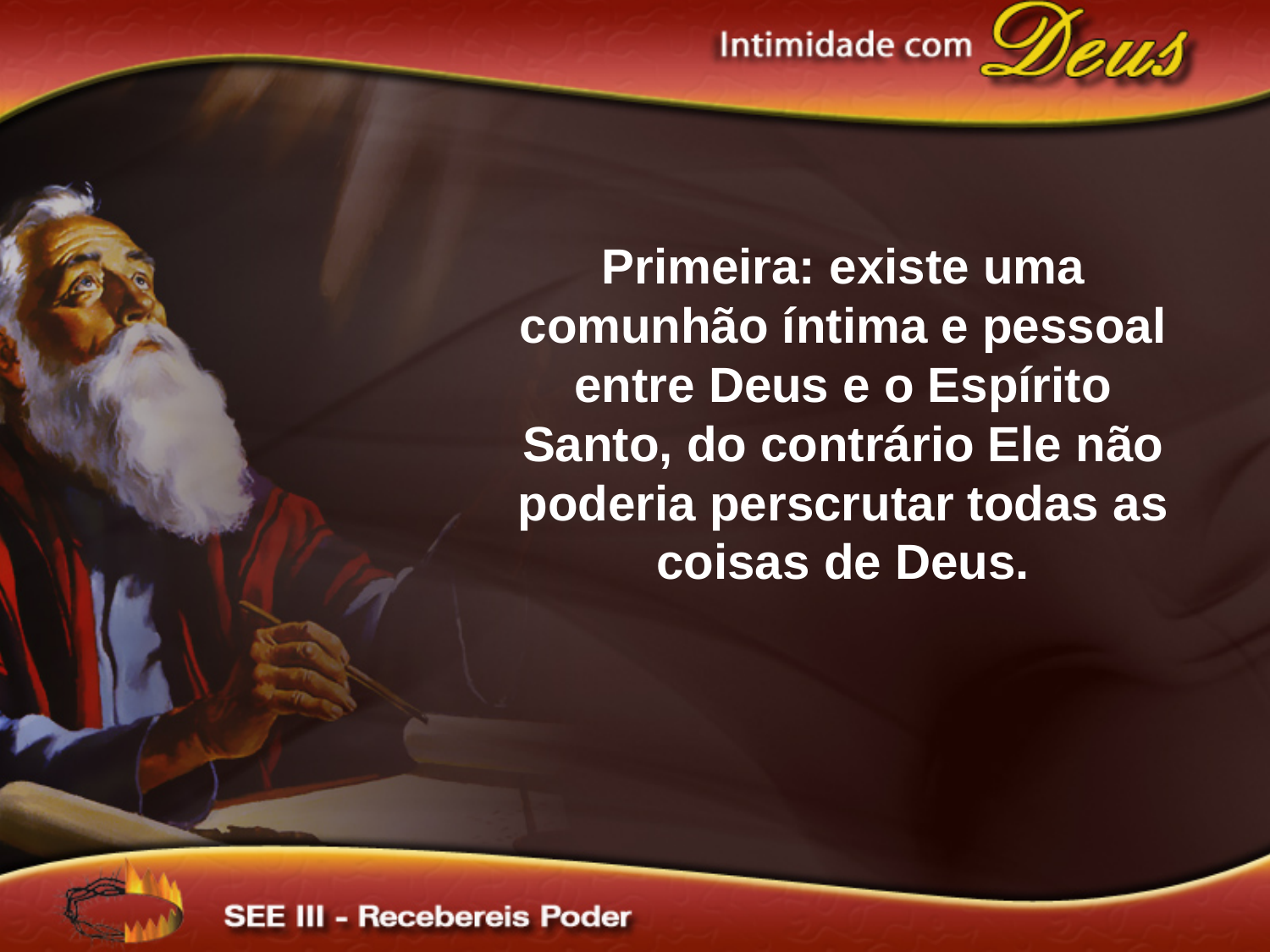

Primeira: existe uma comunhão íntima e pessoal entre Deus e o Espírito Santo, do contrário Ele não poderia perscrutar todas as coisas de Deus.